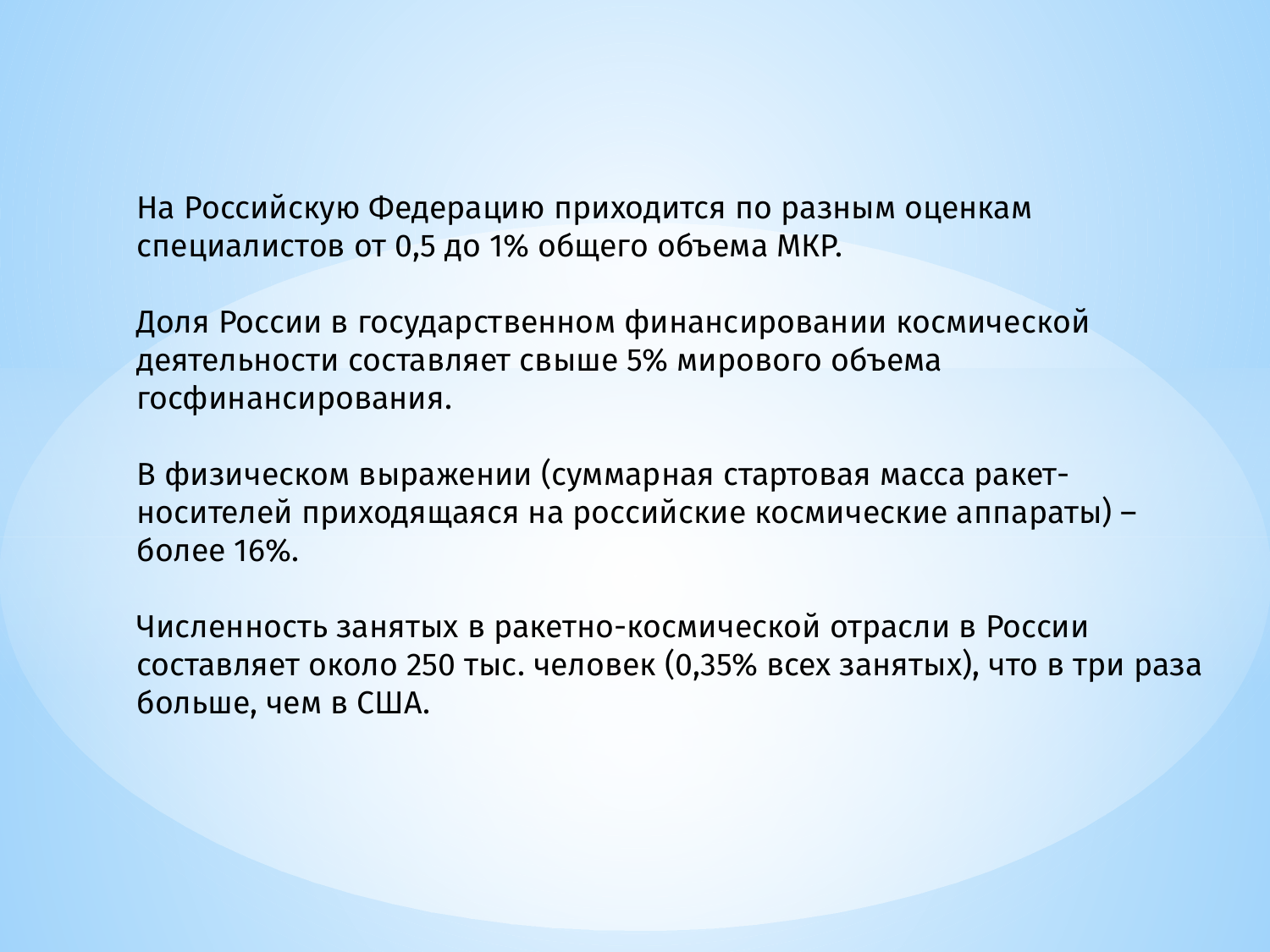

На Российскую Федерацию приходится по разным оценкам специалистов от 0,5 до 1% общего объема МКР.

Доля России в государственном финансировании космической деятельности составляет свыше 5% мирового объема госфинансирования.

В физическом выражении (суммарная стартовая масса ракет-носителей приходящаяся на российские космические аппараты) – более 16%.

Численность занятых в ракетно-космической отрасли в России составляет около 250 тыс. человек (0,35% всех занятых), что в три раза больше, чем в США.